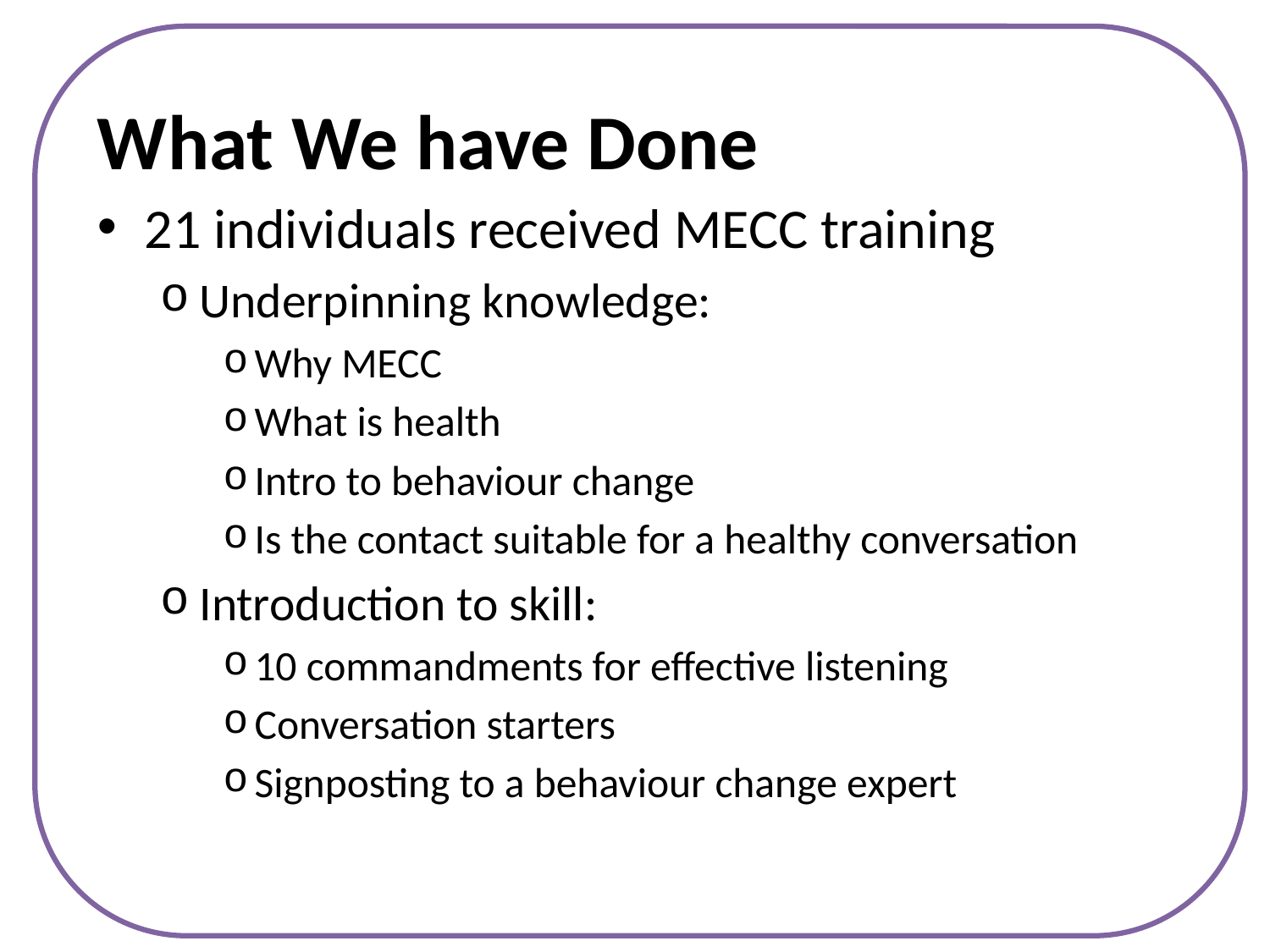

# What We Have Done
What We have Done
21 individuals received MECC training
Underpinning knowledge:
Why MECC
What is health
Intro to behaviour change
Is the contact suitable for a healthy conversation
Introduction to skill:
10 commandments for effective listening
Conversation starters
Signposting to a behaviour change expert